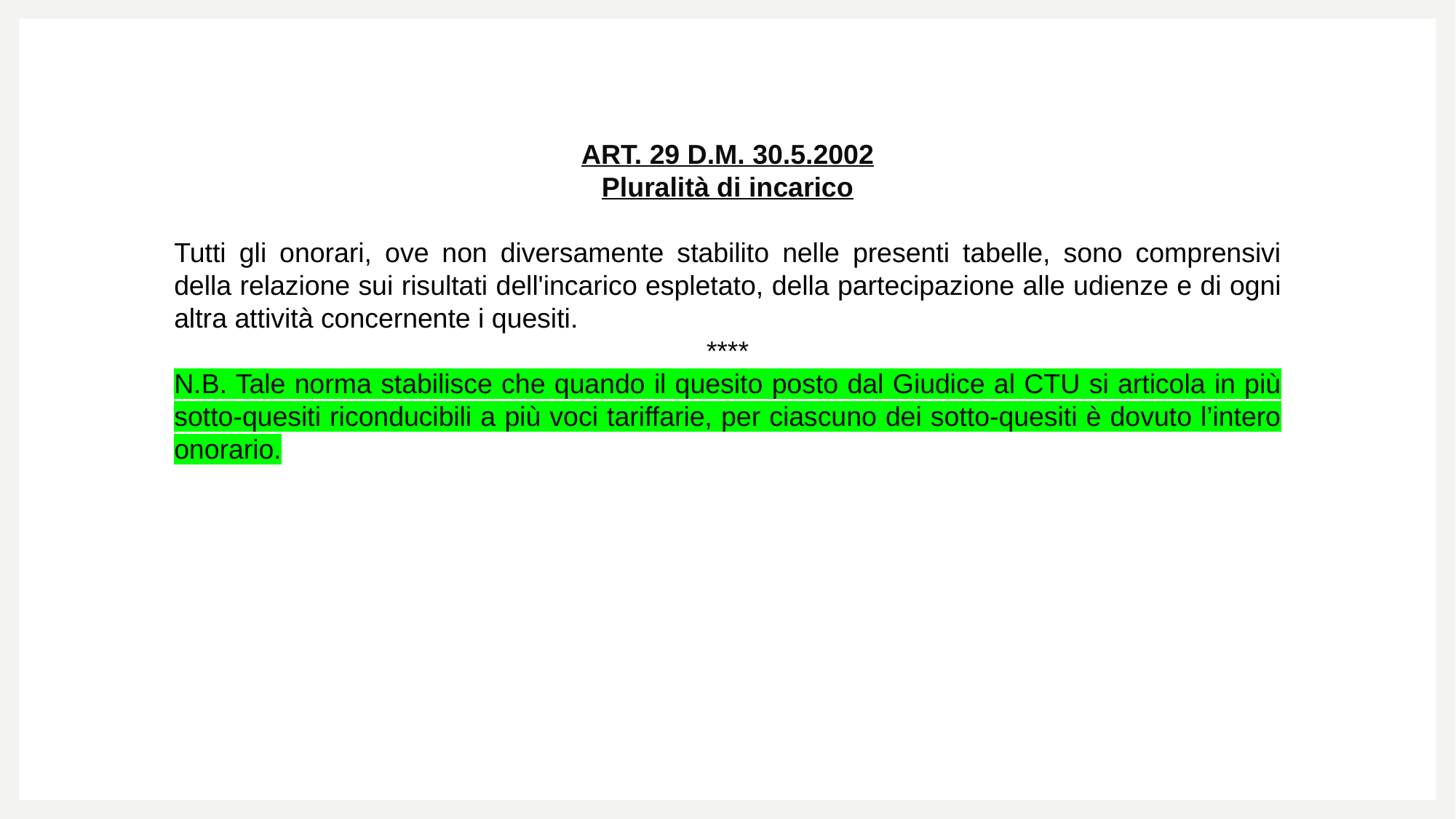

ART. 29 D.M. 30.5.2002
Pluralità di incarico

Tutti gli onorari, ove non diversamente stabilito nelle presenti tabelle, sono comprensivi della relazione sui risultati dell'incarico espletato, della partecipazione alle udienze e di ogni altra attività concernente i quesiti.
****
N.B. Tale norma stabilisce che quando il quesito posto dal Giudice al CTU si articola in più sotto-quesiti riconducibili a più voci tariffarie, per ciascuno dei sotto-quesiti è dovuto l’intero onorario.